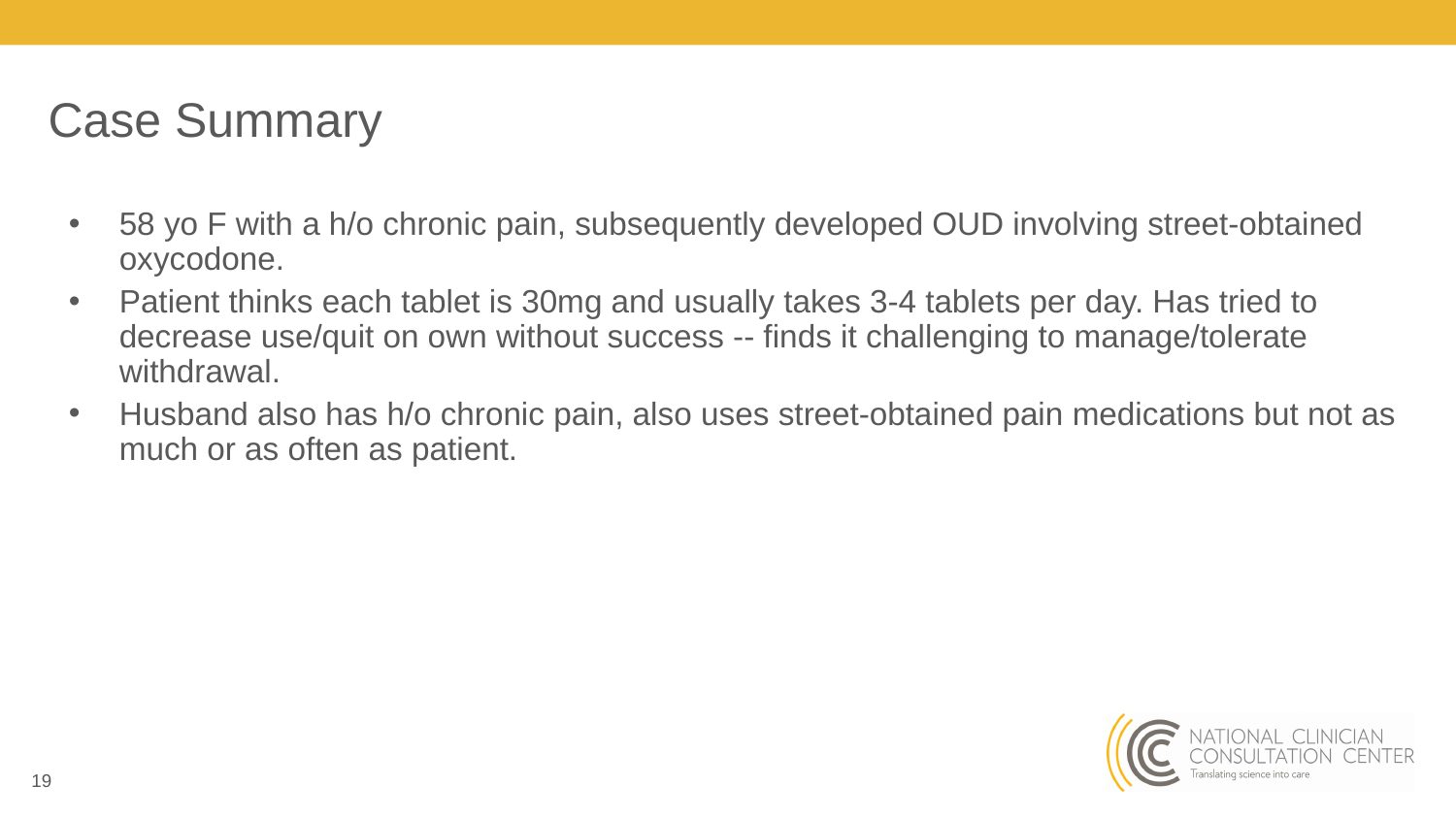

# Case Summary
58 yo F with a h/o chronic pain, subsequently developed OUD involving street-obtained oxycodone.
Patient thinks each tablet is 30mg and usually takes 3-4 tablets per day. Has tried to decrease use/quit on own without success -- finds it challenging to manage/tolerate withdrawal.
Husband also has h/o chronic pain, also uses street-obtained pain medications but not as much or as often as patient.